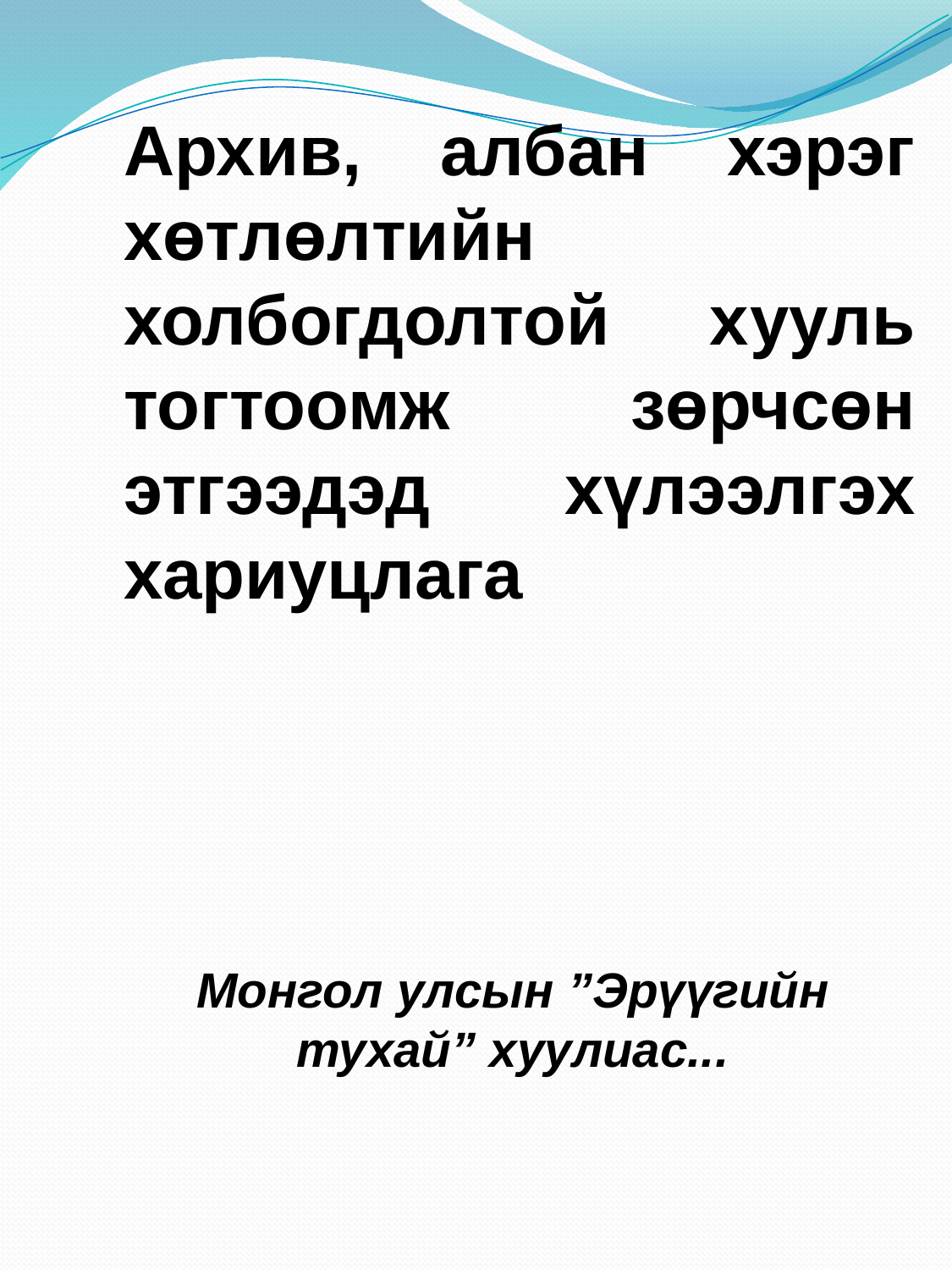

Архив, албан хэрэг хөтлөлтийн холбогдолтой хууль тогтоомж зөрчсөн этгээдэд хүлээлгэх хариуцлага

Монгол улсын ”Эрүүгийн тухай” хуулиас...